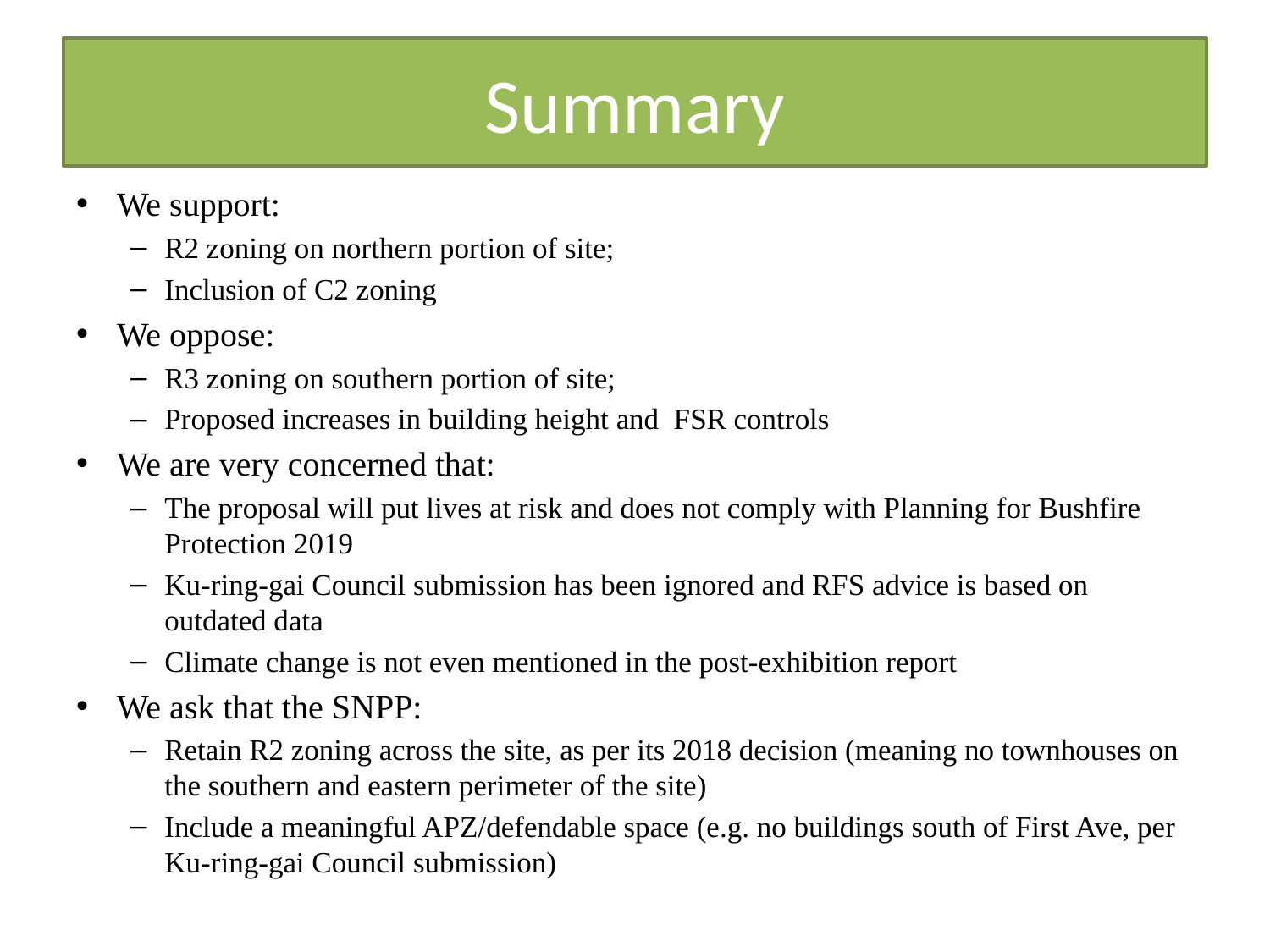

# Summary
We support:
R2 zoning on northern portion of site;
Inclusion of C2 zoning
We oppose:
R3 zoning on southern portion of site;
Proposed increases in building height and  FSR controls
We are very concerned that:
The proposal will put lives at risk and does not comply with Planning for Bushfire Protection 2019
Ku-ring-gai Council submission has been ignored and RFS advice is based on outdated data
Climate change is not even mentioned in the post-exhibition report
We ask that the SNPP:
Retain R2 zoning across the site, as per its 2018 decision (meaning no townhouses on the southern and eastern perimeter of the site)
Include a meaningful APZ/defendable space (e.g. no buildings south of First Ave, per Ku-ring-gai Council submission)